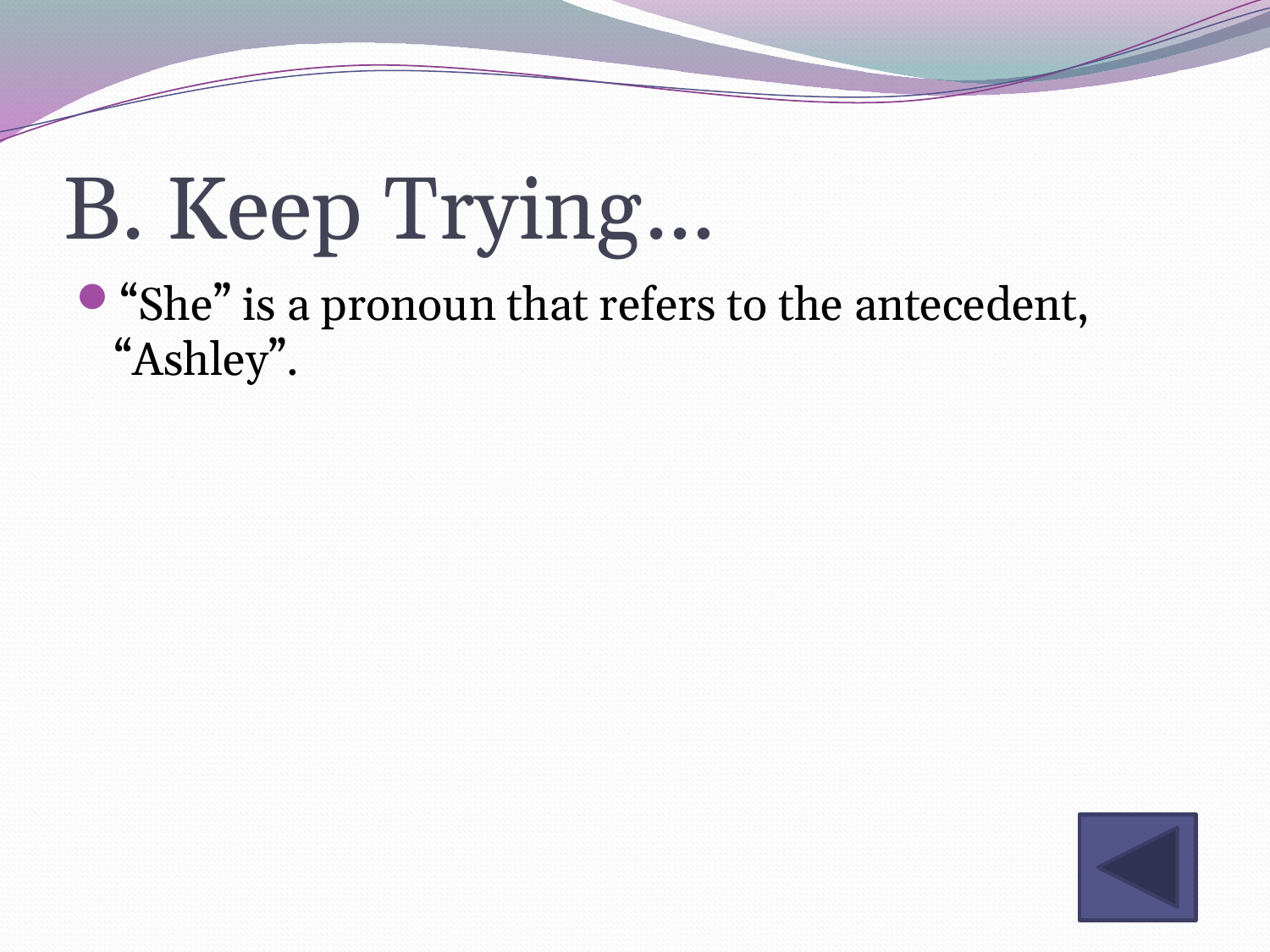

# B. Keep Trying…
“She” is a pronoun that refers to the antecedent, “Ashley”.